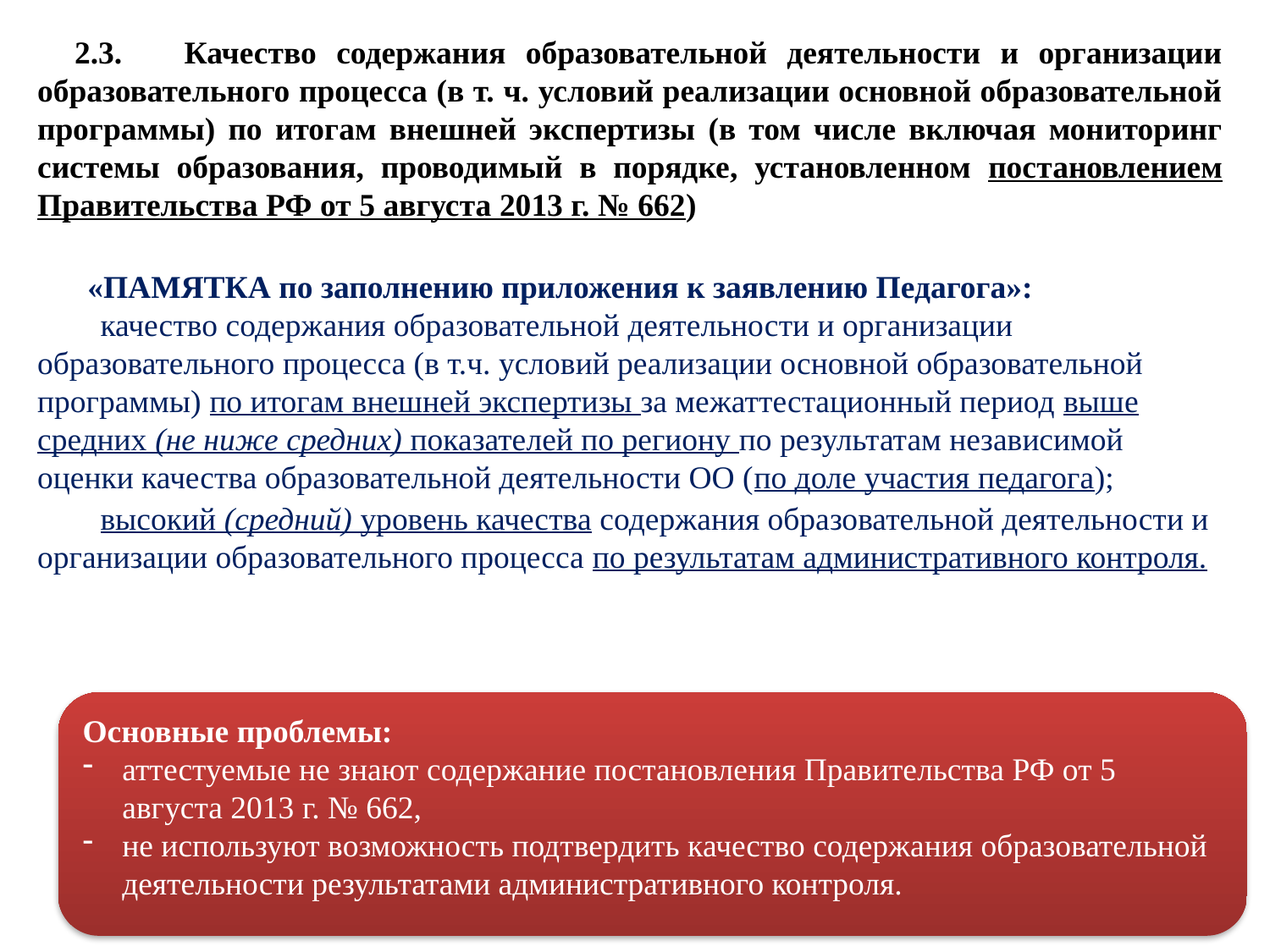

2.3.	 Качество содержания образовательной деятельности и организации образовательного процесса (в т. ч. условий реализации основной образовательной программы) по итогам внешней экспертизы (в том числе включая мониторинг системы образования, проводимый в порядке, установленном постановлением Правительства РФ от 5 августа 2013 г. № 662)

«ПАМЯТКА по заполнению приложения к заявлению Педагога»:
качество содержания образовательной деятельности и организации образовательного процесса (в т.ч. условий реализации основной образовательной программы) по итогам внешней экспертизы за межаттестационный период выше средних (не ниже средних) показателей по региону по результатам независимой оценки качества образовательной деятельности ОО (по доле участия педагога);
высокий (средний) уровень качества содержания образовательной деятельности и организации образовательного процесса по результатам административного контроля.

Основные проблемы:
аттестуемые не знают содержание постановления Правительства РФ от 5 августа 2013 г. № 662,
не используют возможность подтвердить качество содержания образовательной деятельности результатами административного контроля.